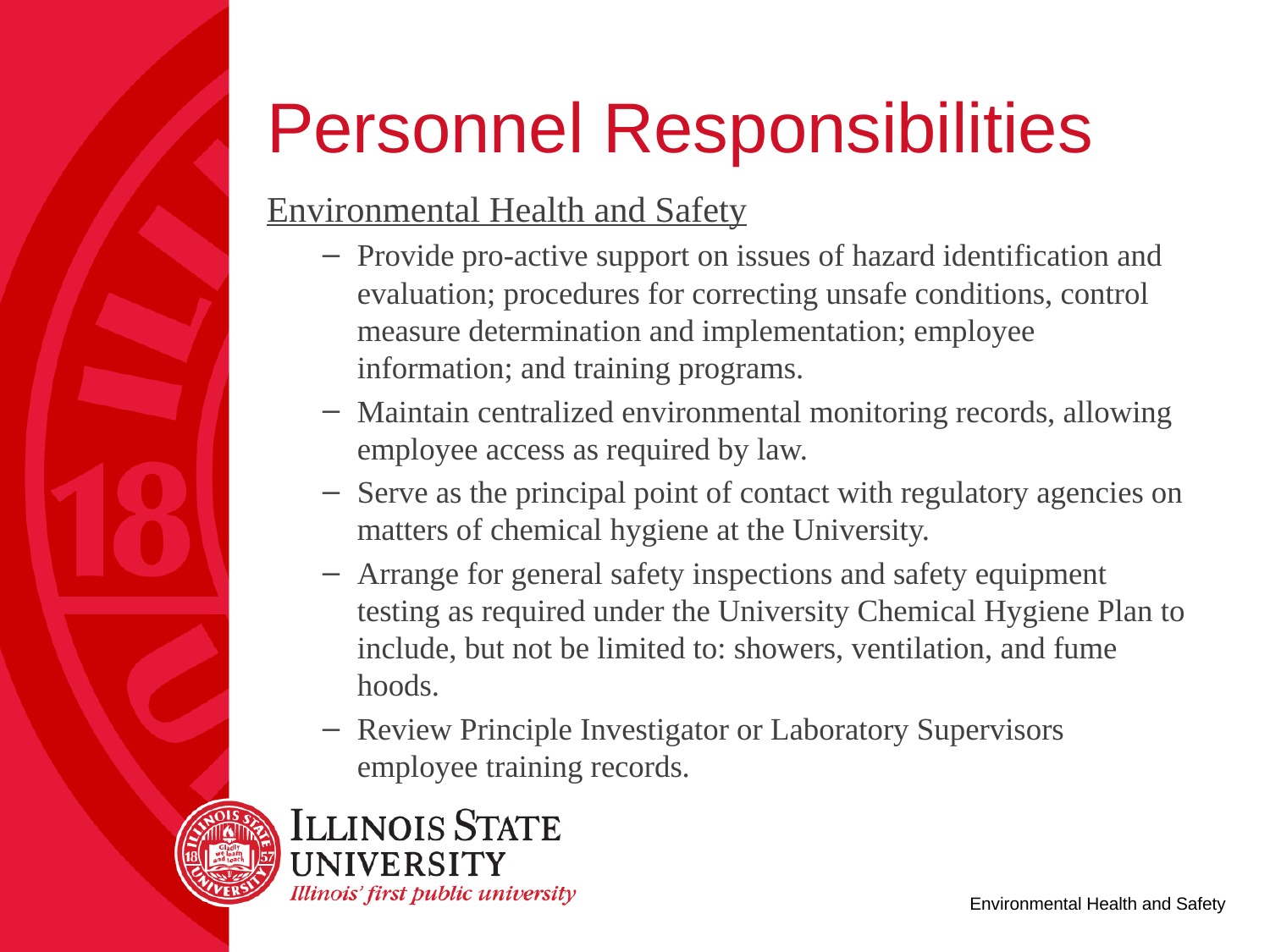

# Personnel Responsibilities
Environmental Health and Safety
Provide pro-active support on issues of hazard identification and evaluation; procedures for correcting unsafe conditions, control measure determination and implementation; employee information; and training programs.
Maintain centralized environmental monitoring records, allowing employee access as required by law.
Serve as the principal point of contact with regulatory agencies on matters of chemical hygiene at the University.
Arrange for general safety inspections and safety equipment testing as required under the University Chemical Hygiene Plan to include, but not be limited to: showers, ventilation, and fume hoods.
Review Principle Investigator or Laboratory Supervisors employee training records.